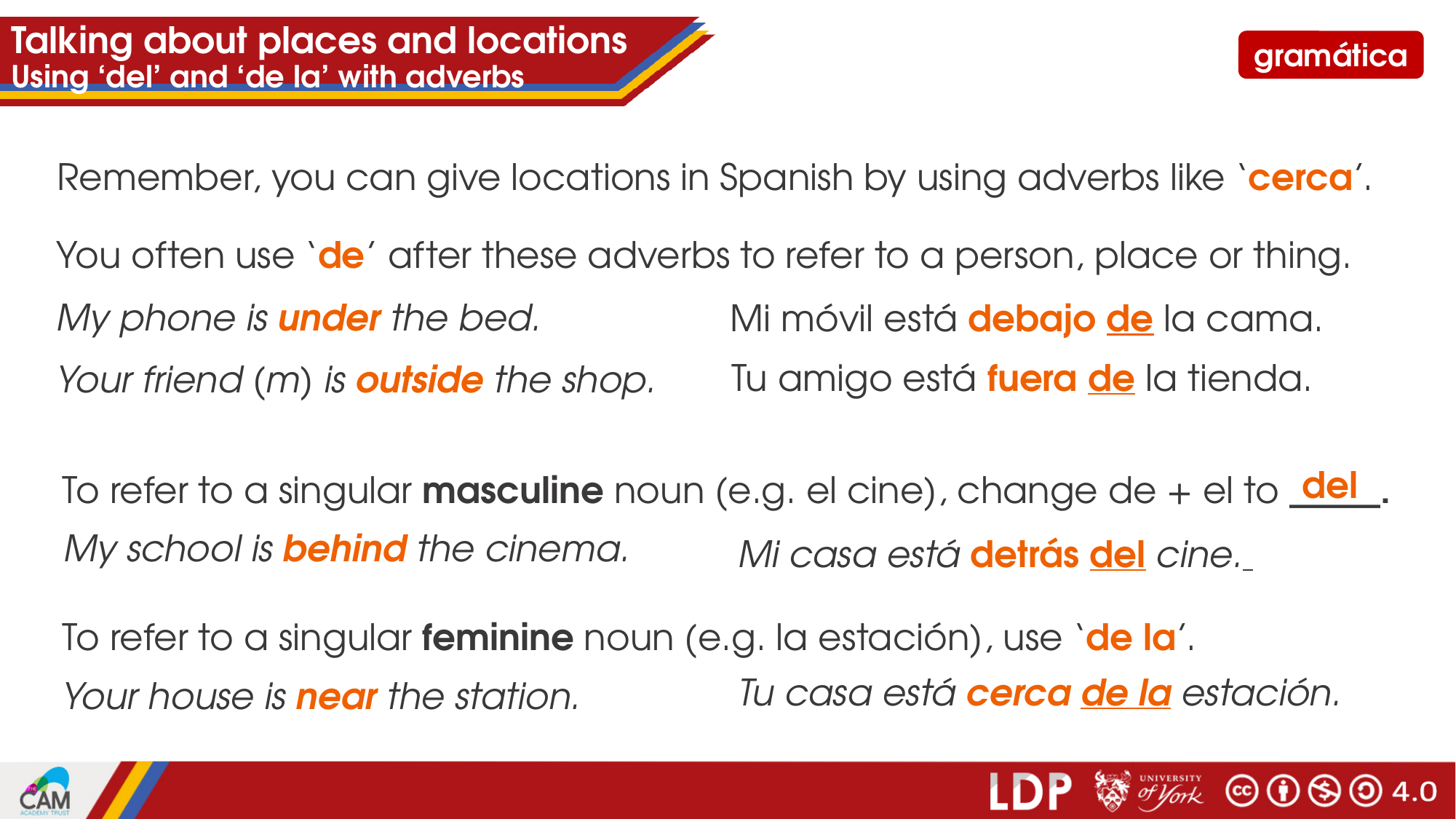

# Talking about places and locations Using ‘del’ and ‘de la’ with adverbs
gramática
Remember, you can give locations in Spanish by using adverbs like ‘cerca’.
You often use ‘de’ after these adverbs to refer to a person, place or thing.
My phone is under the bed.
Mi móvil está debajo de la cama.
Tu amigo está fuera de la tienda.
Your friend (m) is outside the shop.
del
To refer to a singular masculine noun (e.g. el cine), change de + el to _____.
My school is behind the cinema.
Mi casa está detrás del cine.
To refer to a singular feminine noun (e.g. la estación), use ‘de la’.
Tu casa está cerca de la estación.
Your house is near the station.